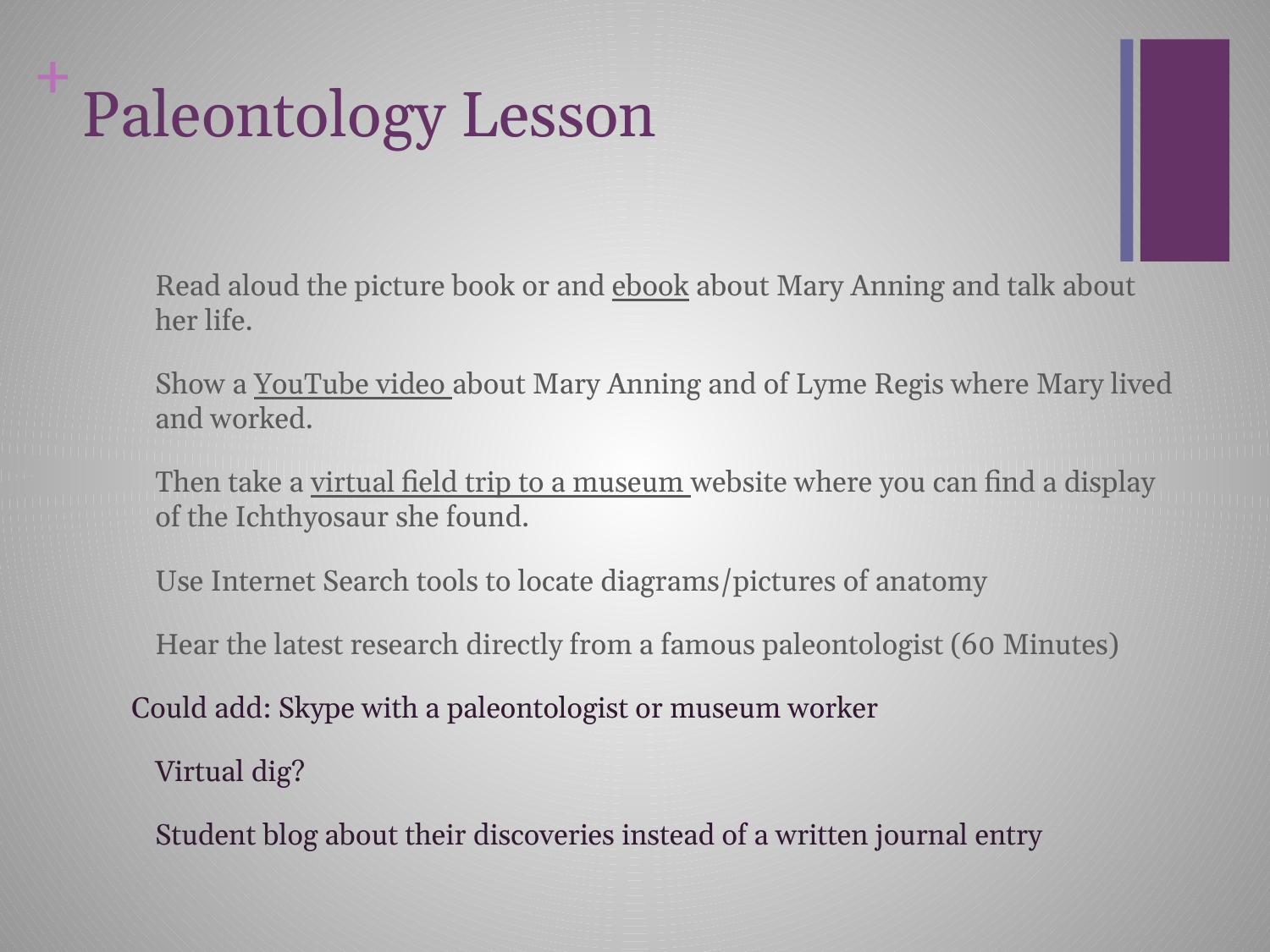

# Paleontology Lesson
	Read aloud the picture book or and ebook about Mary Anning and talk about her life.
	Show a YouTube video about Mary Anning and of Lyme Regis where Mary lived and worked.
	Then take a virtual field trip to a museum website where you can find a display of the Ichthyosaur she found.
	Use Internet Search tools to locate diagrams/pictures of anatomy
	Hear the latest research directly from a famous paleontologist (60 Minutes)
 Could add: Skype with a paleontologist or museum worker
   	Virtual dig?
	Student blog about their discoveries instead of a written journal entry